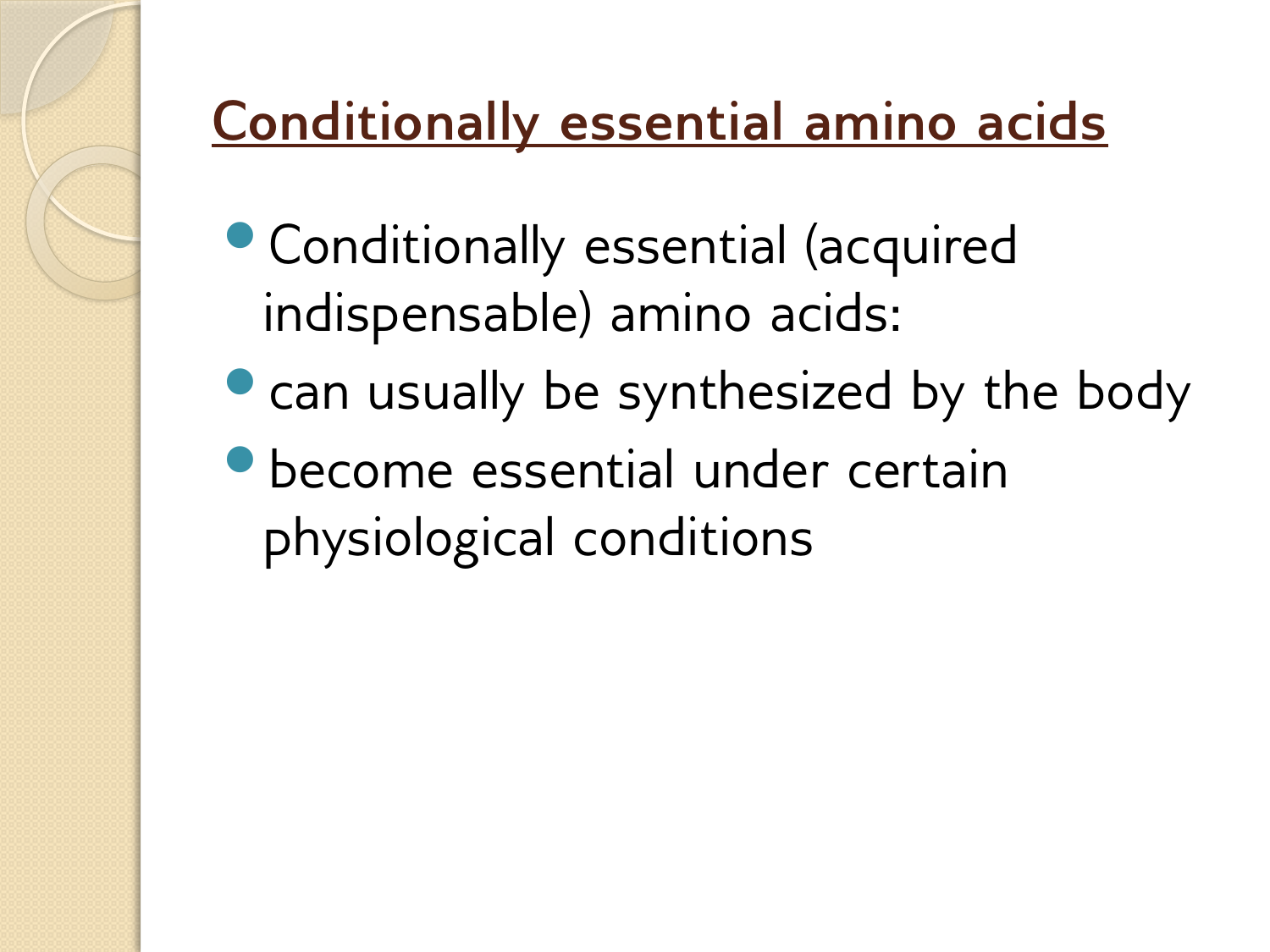

# Conditionally essential amino acids
Conditionally essential (acquired indispensable) amino acids:
can usually be synthesized by the body
become essential under certain physiological conditions